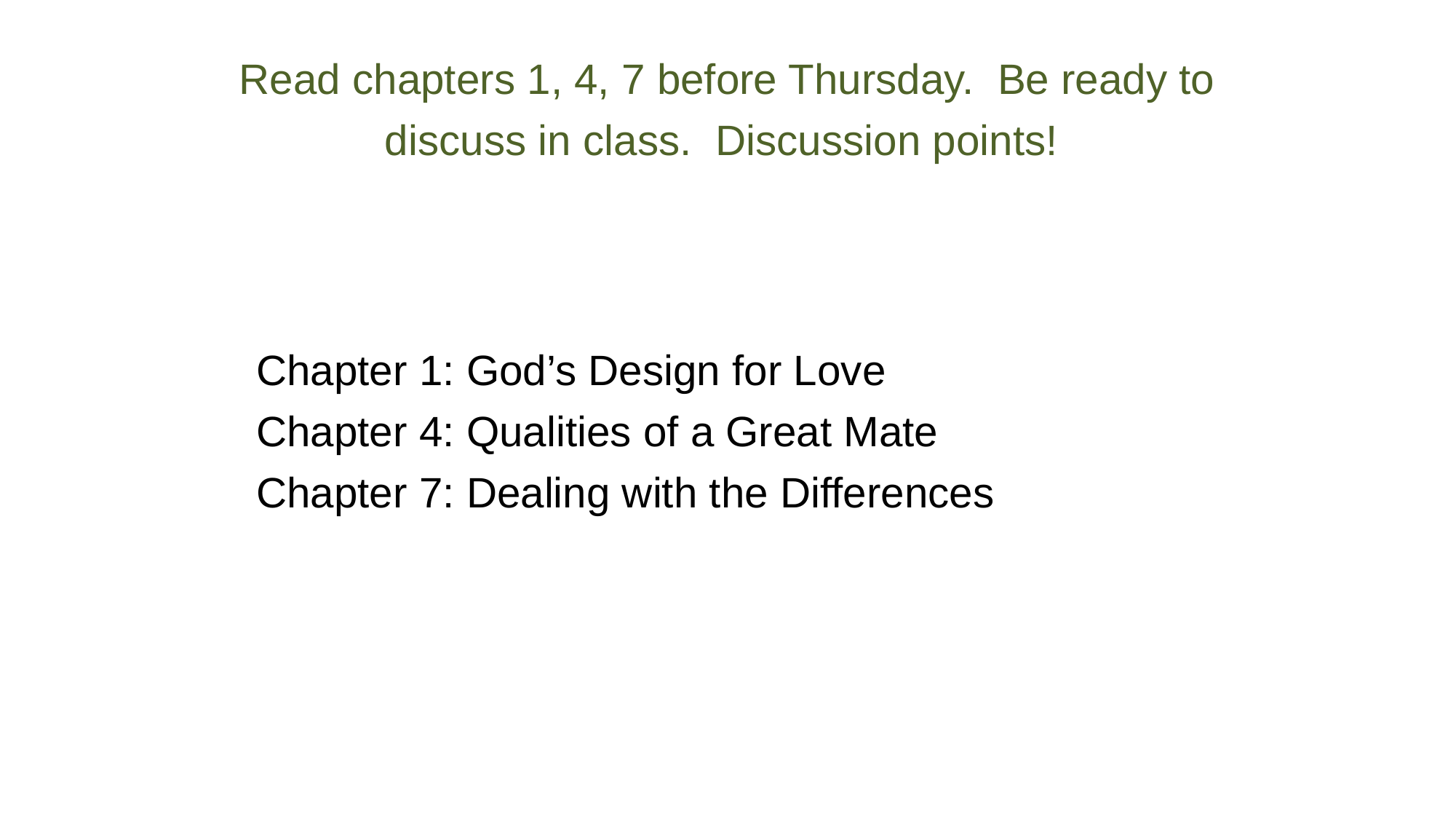

Read chapters 1, 4, 7 before Thursday.  Be ready to discuss in class.  Discussion points!
Chapter 1: God’s Design for Love
Chapter 4: Qualities of a Great Mate
Chapter 7: Dealing with the Differences